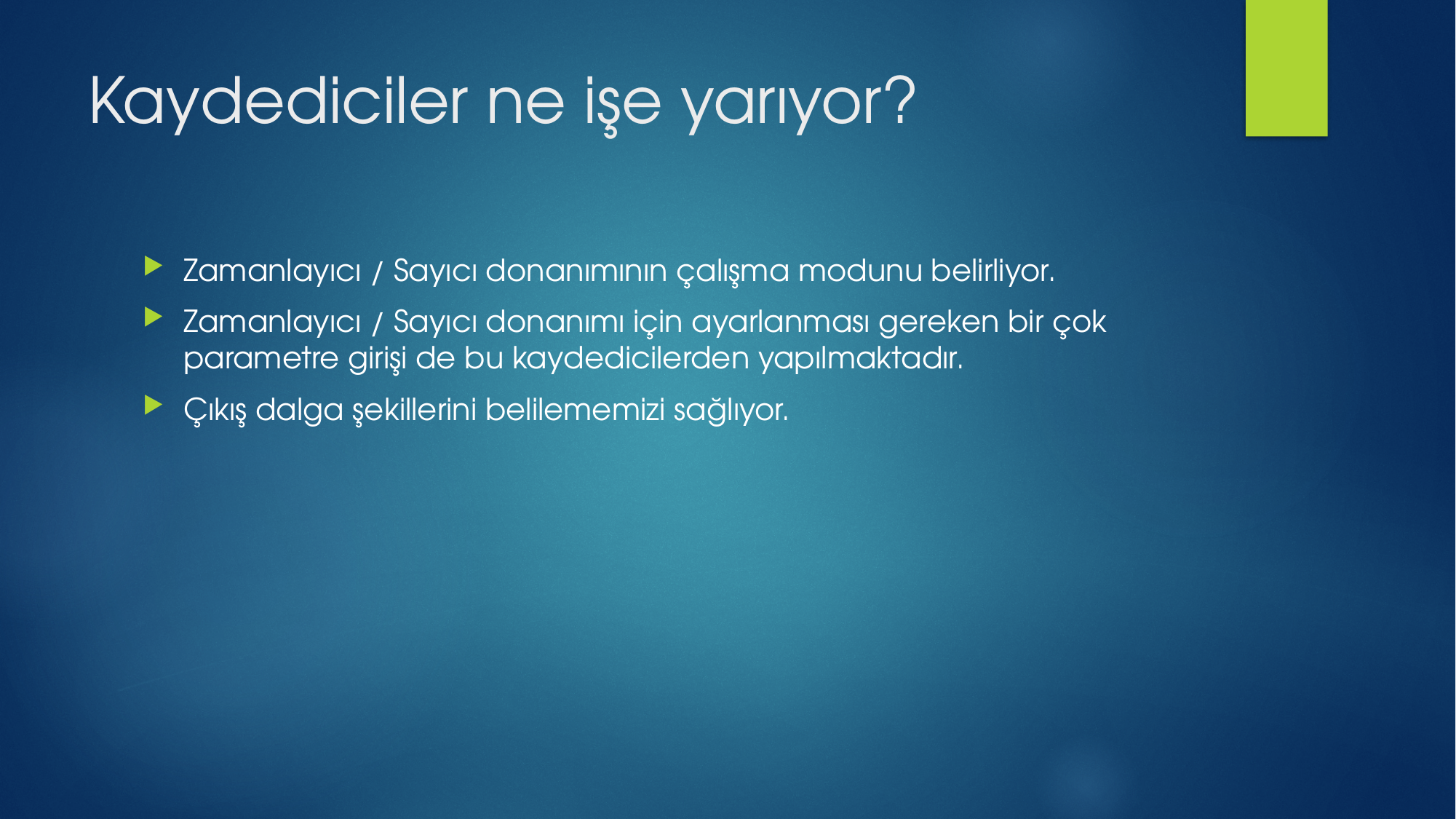

# Kaydediciler ne işe yarıyor?
Zamanlayıcı / Sayıcı donanımının çalışma modunu belirliyor.
Zamanlayıcı / Sayıcı donanımı için ayarlanması gereken bir çok parametre girişi de bu kaydedicilerden yapılmaktadır.
Çıkış dalga şekillerini belilememizi sağlıyor.